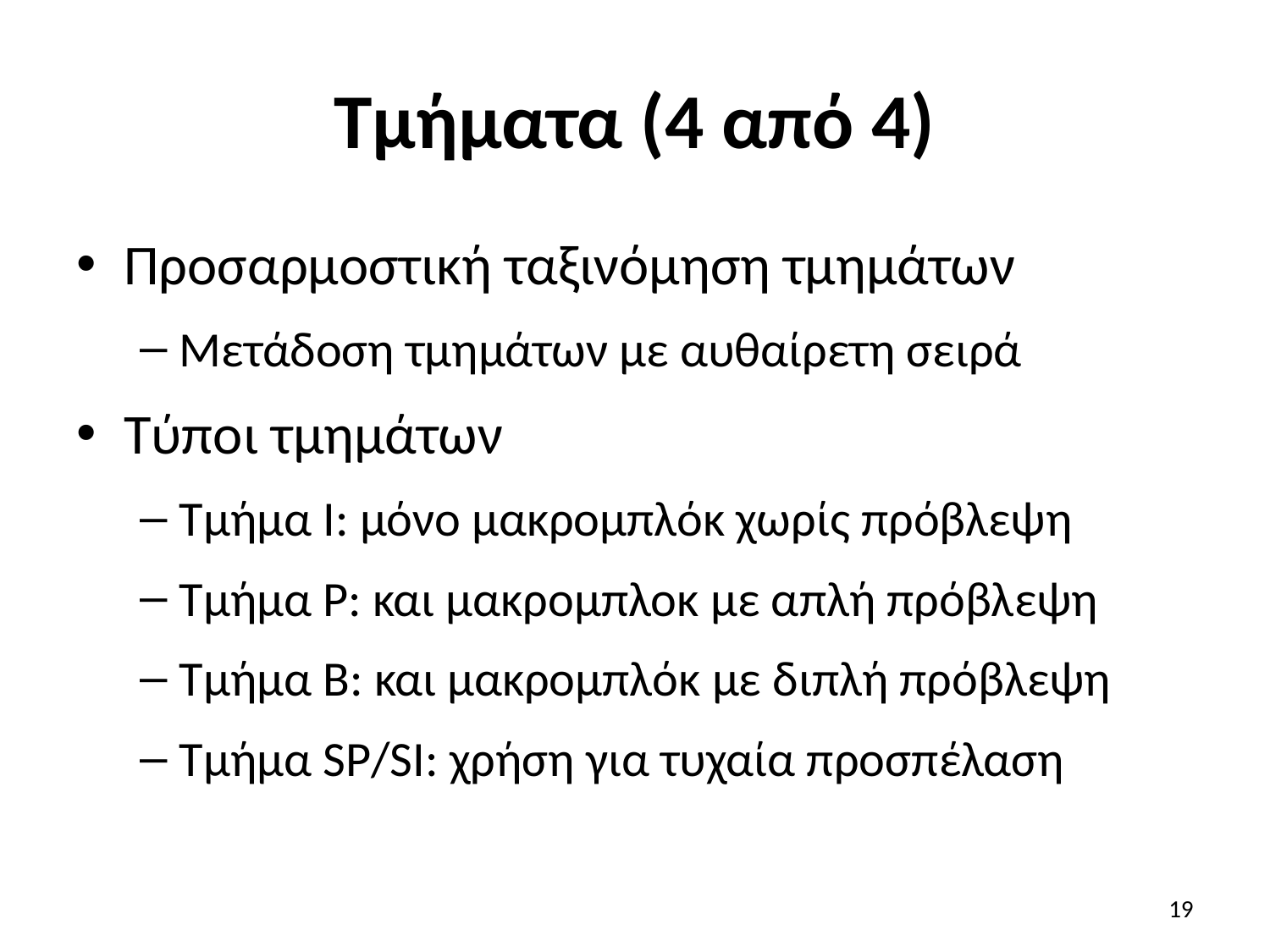

# Τμήματα (4 από 4)
Προσαρμοστική ταξινόμηση τμημάτων
Μετάδοση τμημάτων με αυθαίρετη σειρά
Τύποι τμημάτων
Τμήμα I: μόνο μακρομπλόκ χωρίς πρόβλεψη
Τμήμα P: και μακρομπλοκ με απλή πρόβλεψη
Τμήμα B: και μακρομπλόκ με διπλή πρόβλεψη
Τμήμα SP/SI: χρήση για τυχαία προσπέλαση
19